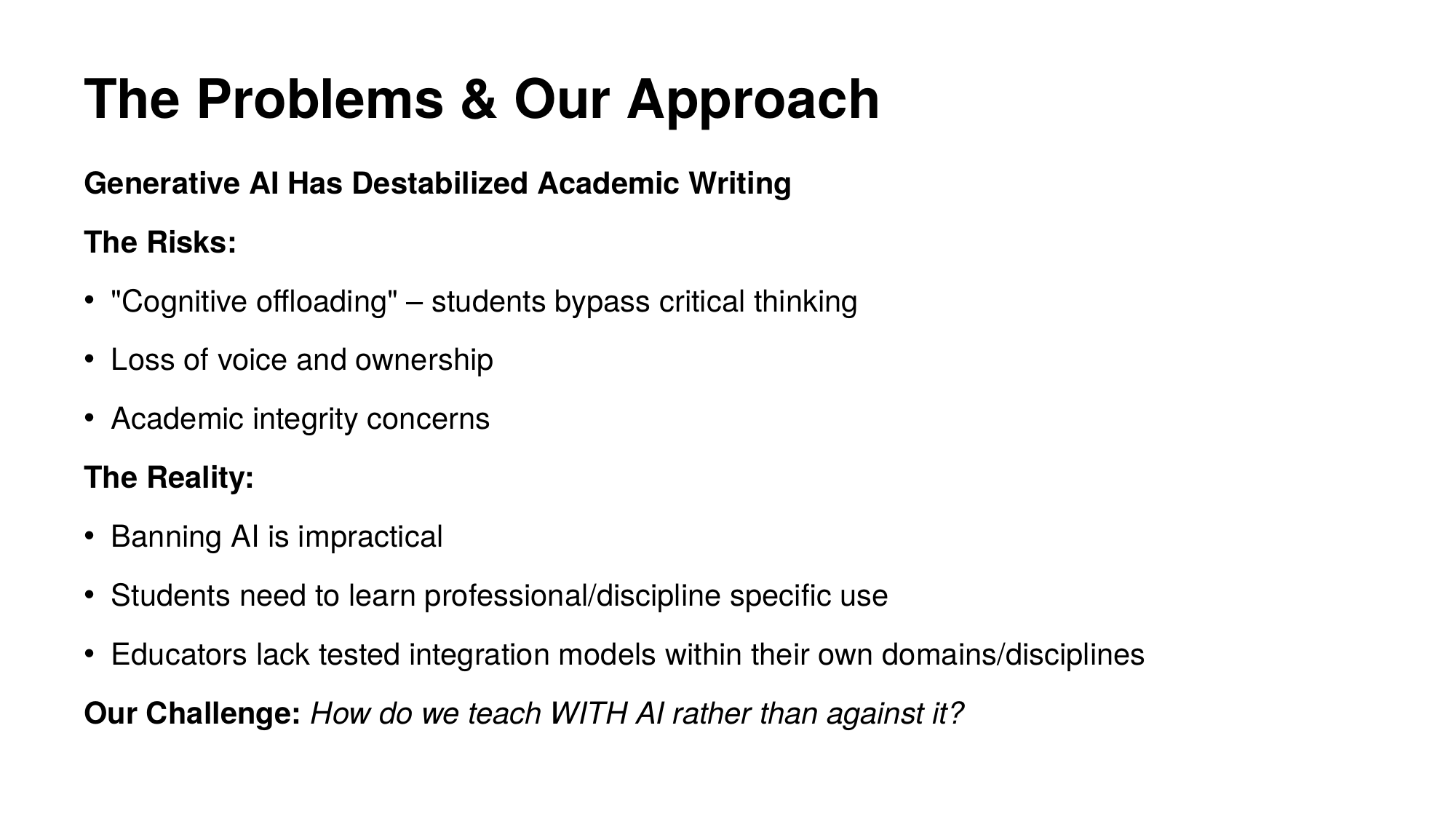

# The Problems & Our Approach
Generative AI Has Destabilized Academic Writing
The Risks:
"Cognitive offloading" – students bypass critical thinking
Loss of voice and ownership
Academic integrity concerns
The Reality:
Banning AI is impractical
Students need to learn professional/discipline specific use
Educators lack tested integration models within their own domains/disciplines
Our Challenge: How do we teach WITH AI rather than against it?